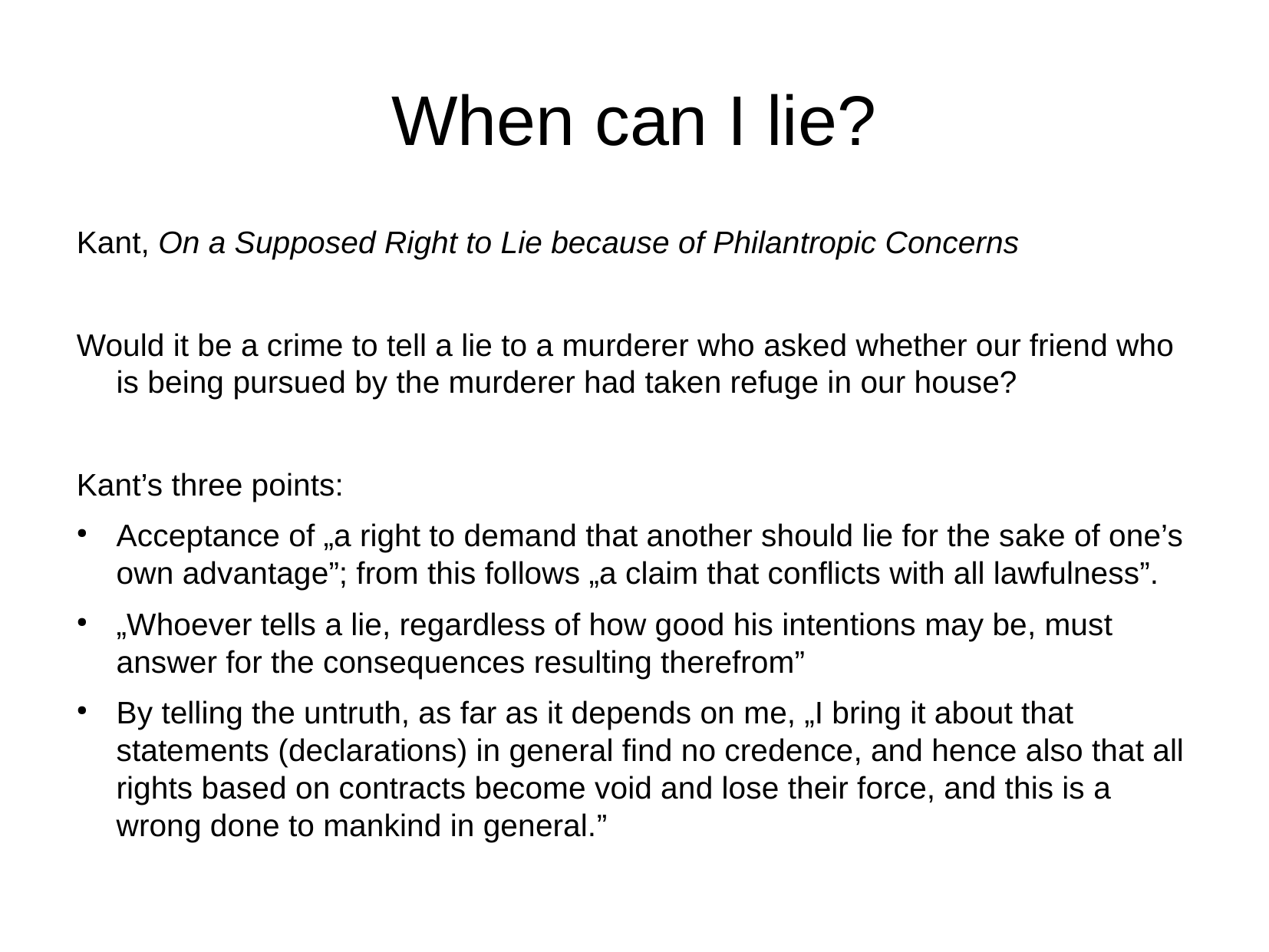

# When can I lie?
Kant, On a Supposed Right to Lie because of Philantropic Concerns

Would it be a crime to tell a lie to a murderer who asked whether our friend who is being pursued by the murderer had taken refuge in our house?

Kant’s three points:
Acceptance of „a right to demand that another should lie for the sake of one’s own advantage”; from this follows „a claim that conflicts with all lawfulness”.
„Whoever tells a lie, regardless of how good his intentions may be, must answer for the consequences resulting therefrom”
By telling the untruth, as far as it depends on me, „I bring it about that statements (declarations) in general find no credence, and hence also that all rights based on contracts become void and lose their force, and this is a wrong done to mankind in general.”